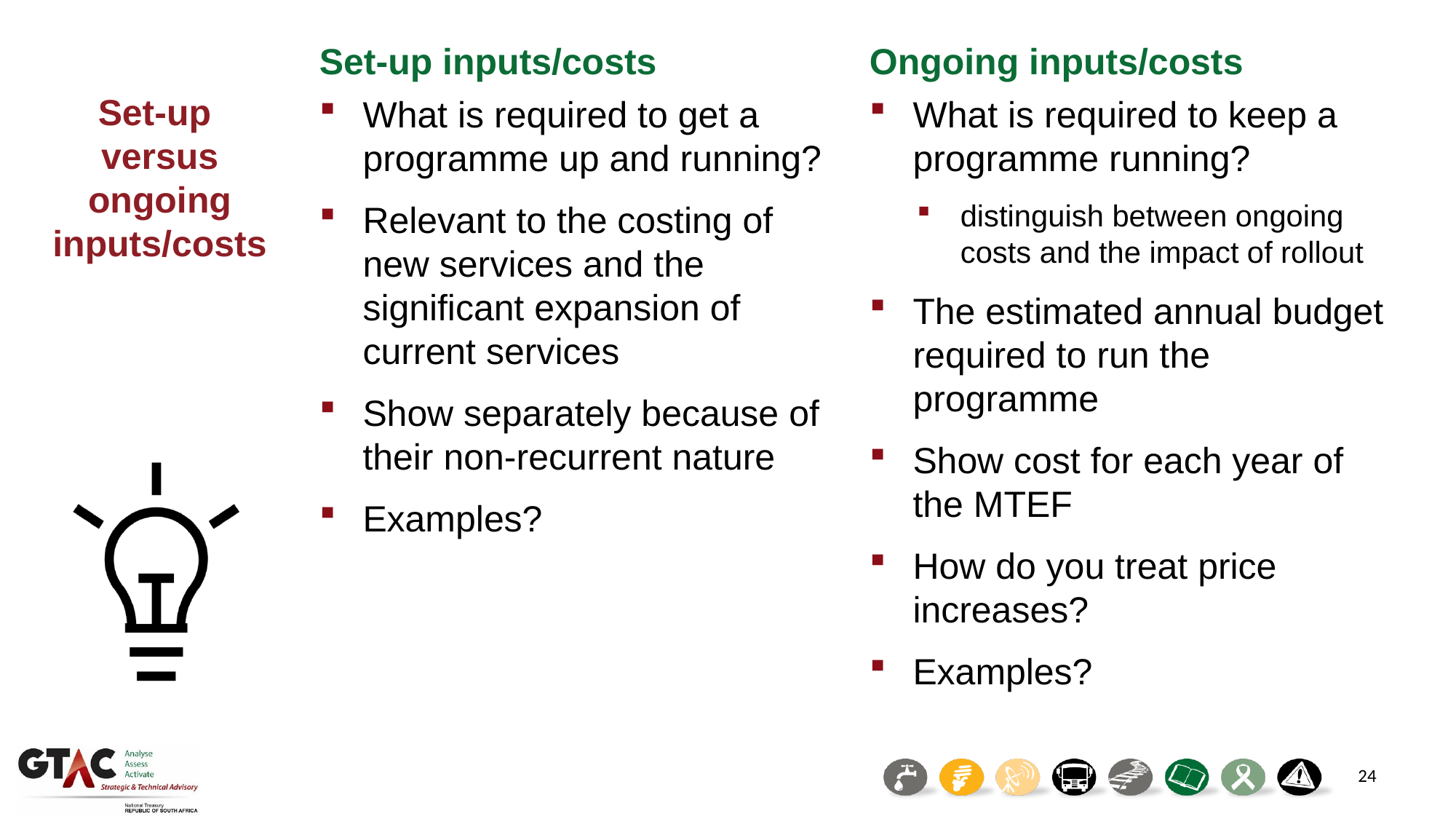

Set-up inputs/costs
What is required to get a programme up and running?
Relevant to the costing of new services and the significant expansion of current services
Show separately because of their non-recurrent nature
Examples?

Ongoing inputs/costs
What is required to keep a programme running?
distinguish between ongoing costs and the impact of rollout
The estimated annual budget required to run the programme
Show cost for each year of the MTEF
How do you treat price increases?
Examples?
Set-up
versus ongoing inputs/costs
24